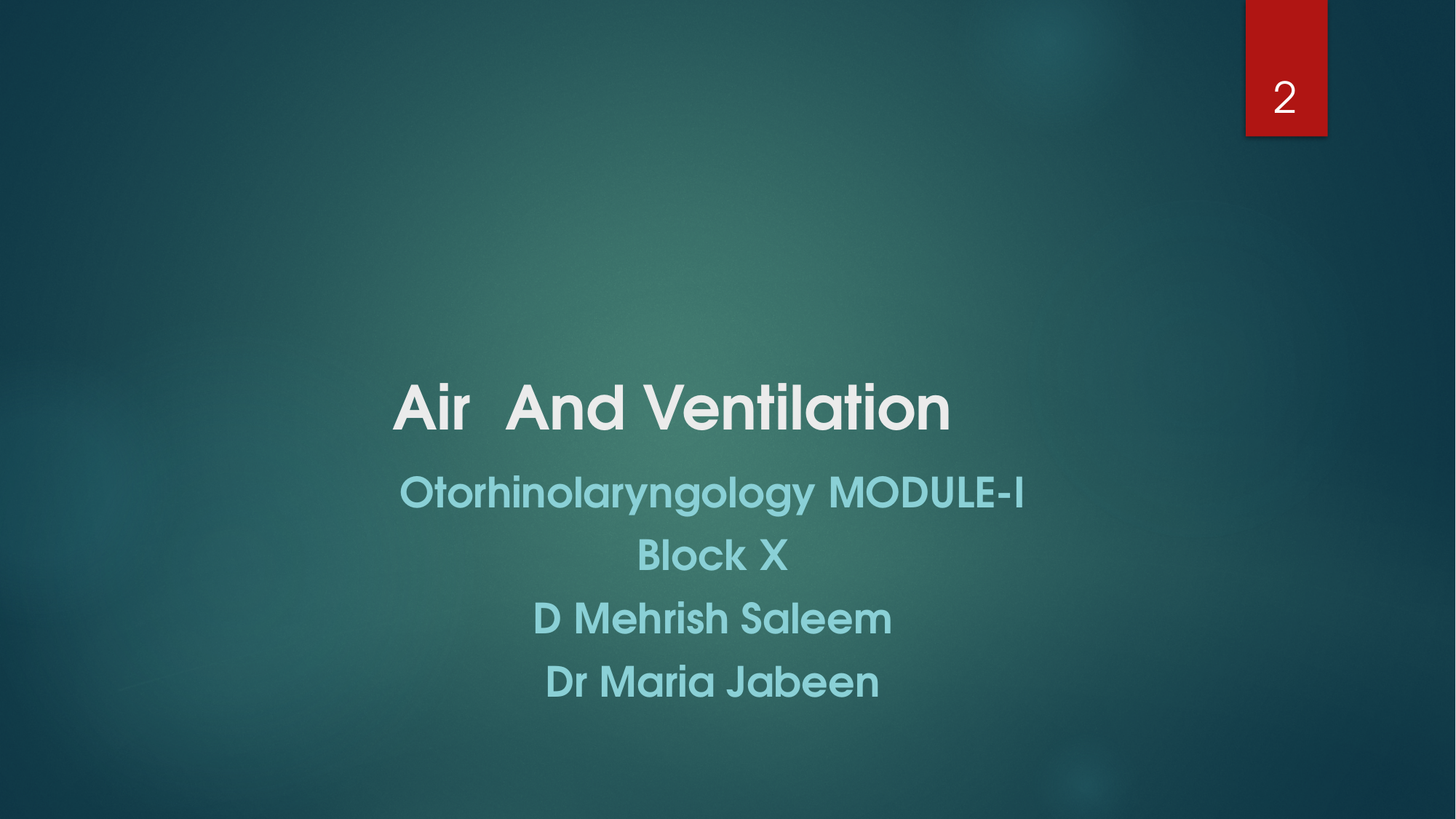

2
# Air  And Ventilation
Otorhinolaryngology MODULE-I
Block X
D Mehrish Saleem
Dr Maria Jabeen